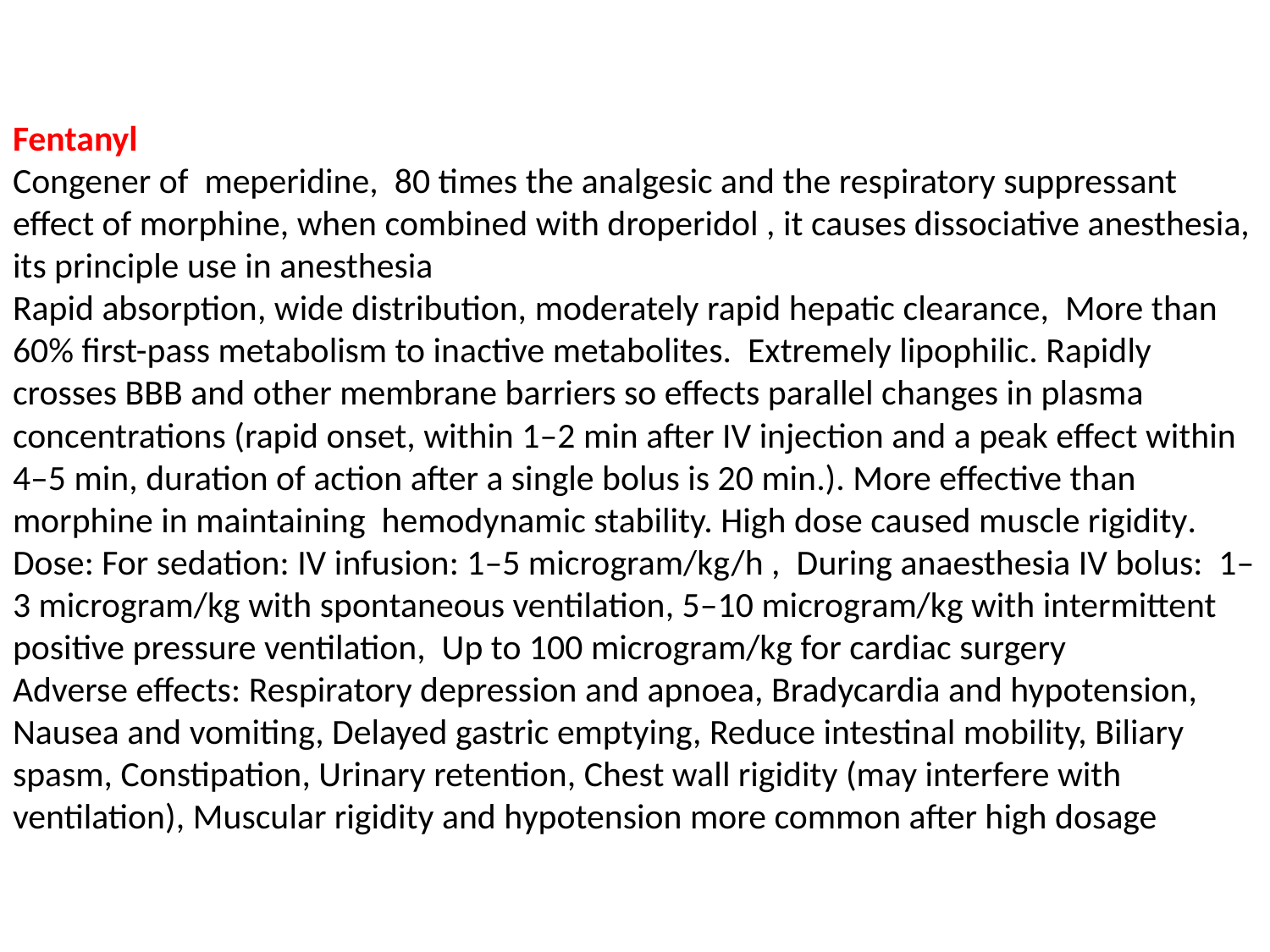

# Fentanyl Congener of  meperidine,  80 times the analgesic and the respiratory suppressant  effect of morphine, when combined with droperidol , it causes dissociative anesthesia, its principle use in anesthesia Rapid absorption, wide distribution, moderately rapid hepatic clearance,  More than 60% first-pass metabolism to inactive metabolites.  Extremely lipophilic. Rapidly crosses BBB and other membrane barriers so effects parallel changes in plasma concentrations (rapid onset, within 1–2 min after IV injection and a peak effect within 4–5 min, duration of action after a single bolus is 20 min.). More effective than morphine in maintaining  hemodynamic stability. High dose caused muscle rigidity. Dose: For sedation: IV infusion: 1–5 microgram/kg/h ,  During anaesthesia IV bolus:  1–3 microgram/kg with spontaneous ventilation, 5–10 microgram/kg with intermittent positive pressure ventilation,  Up to 100 microgram/kg for cardiac surgery Adverse effects: Respiratory depression and apnoea, Bradycardia and hypotension, Nausea and vomiting, Delayed gastric emptying, Reduce intestinal mobility, Biliary spasm, Constipation, Urinary retention, Chest wall rigidity (may interfere with ventilation), Muscular rigidity and hypotension more common after high dosage